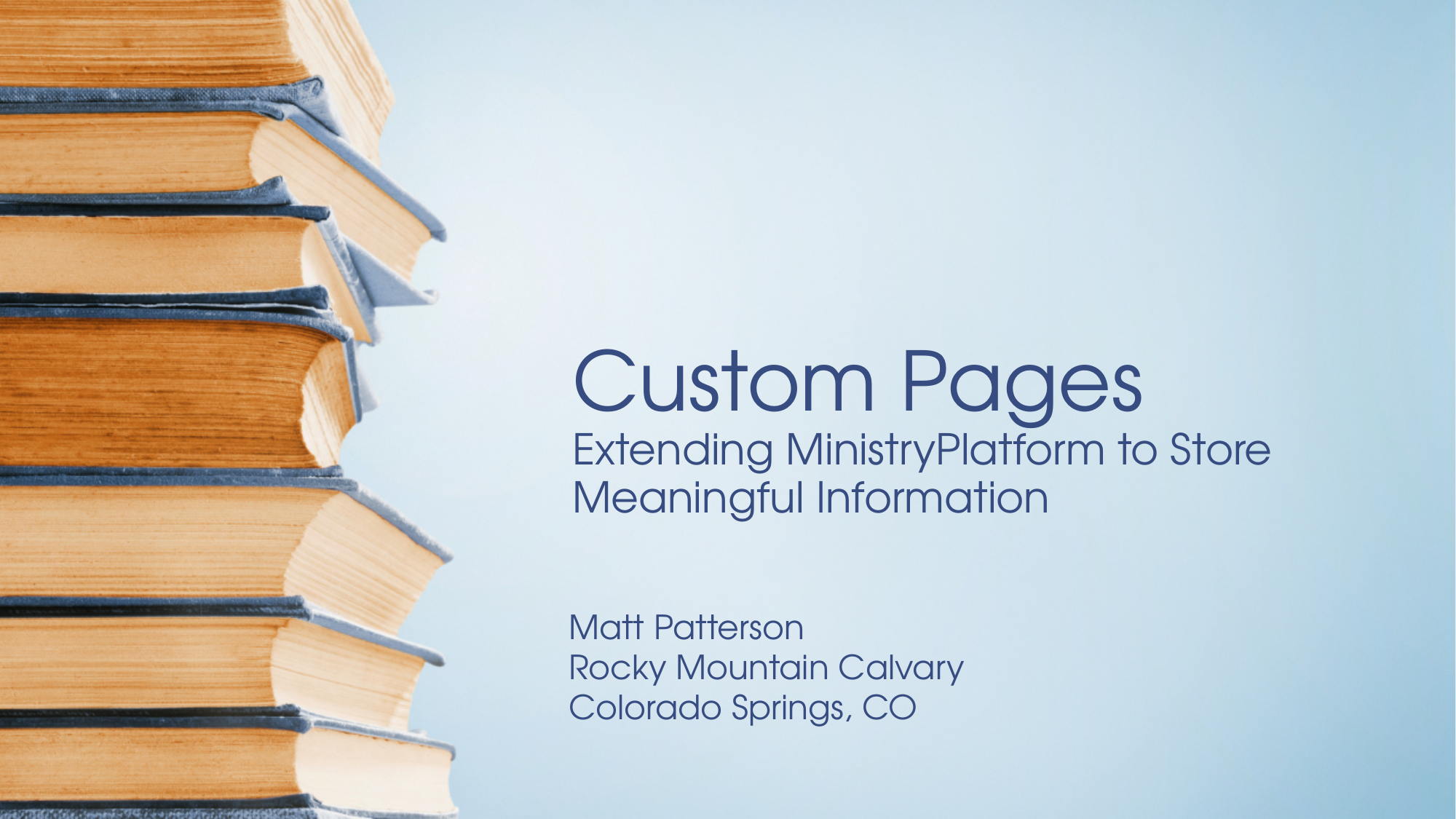

# Custom Pages
Extending MinistryPlatform to Store Meaningful Information
Matt Patterson
Rocky Mountain Calvary
Colorado Springs, CO